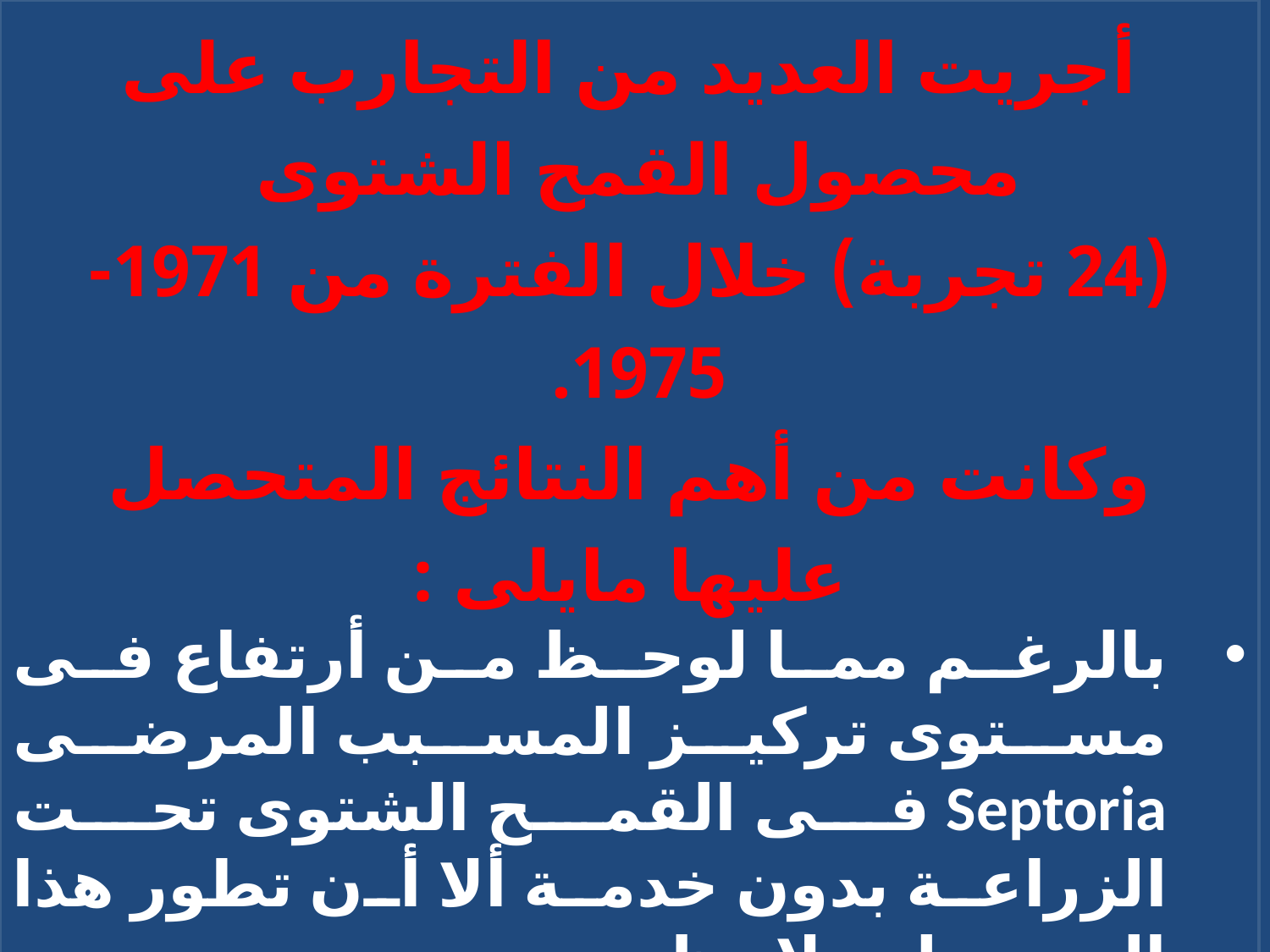

أجريت العديد من التجارب على محصول القمح الشتوى
(24 تجربة) خلال الفترة من 1971-1975.
وكانت من أهم النتائج المتحصل عليها مايلى :
بالرغم مما لوحظ من أرتفاع فى مستوى تركيز المسبب المرضى Septoria فى القمح الشتوى تحت الزراعة بدون خدمة ألا أن تطور هذا المرض لم يلاحظ .
لم تلاحظ بشكل واضح أعراض الأصابة بأمراض ذبول الجذور أو التبقع على المجموع الخضرى. كما لم يلاحظ أن الأنخفاض فى المحصول تحت الزراعة بدون خدمة قد يرجع الى الأصابة بهذه الأمراض .